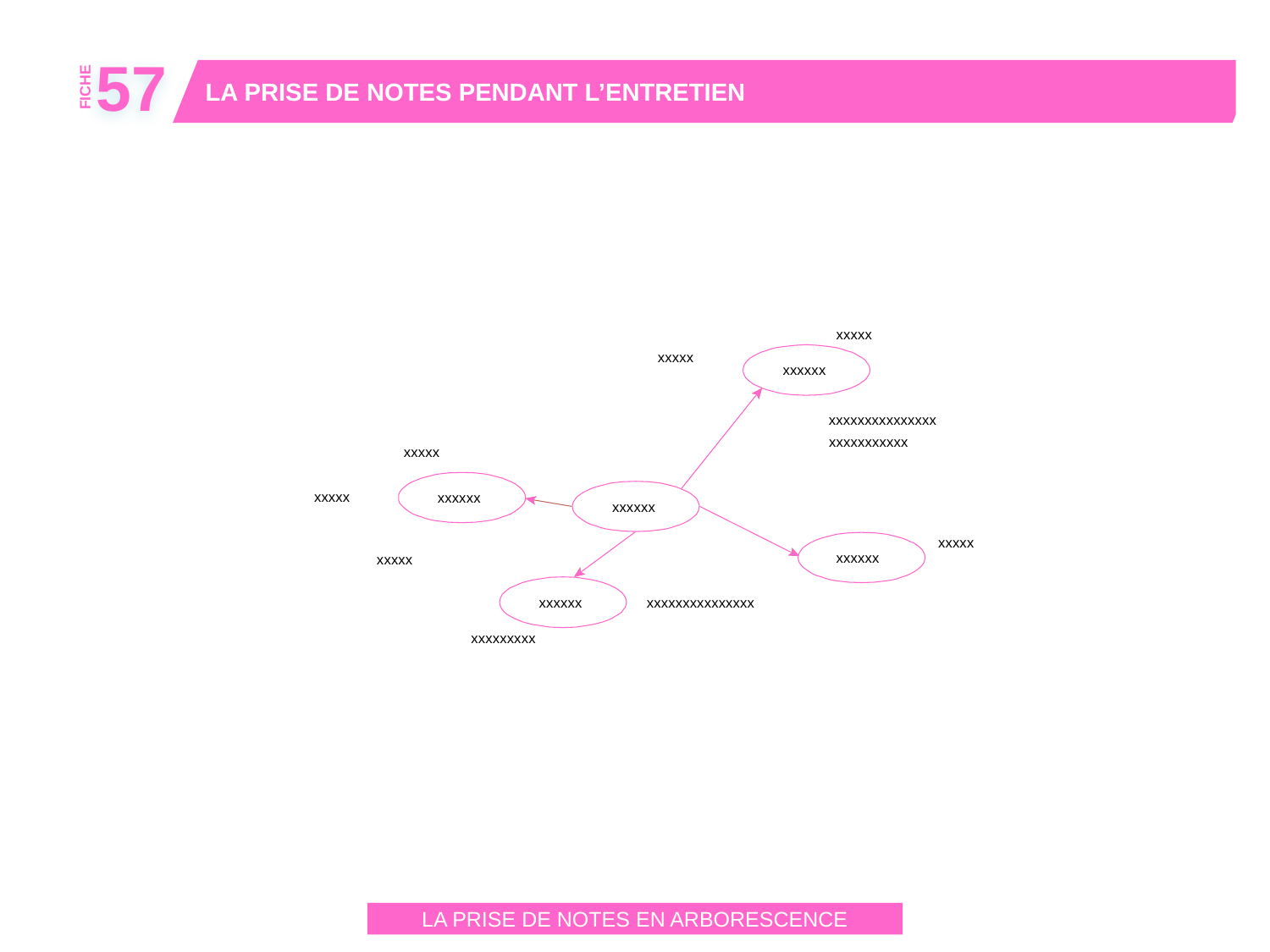

57

LA PRISE DE NOTES PENDANT L’ENTRETIEN
FICHE
xxxxx

xxxxx
xxxxxx

xxxxxxxxxxxxxxx
xxxxxxxxxxx
xxxxx

xxxxx
xxxxxx

xxxxxx

xxxxx

xxxxxx
xxxxx

xxxxxx
xxxxxxxxxxxxxxx
xxxxxxxxx
LA PRISE DE NOTES EN ARBORESCENCE